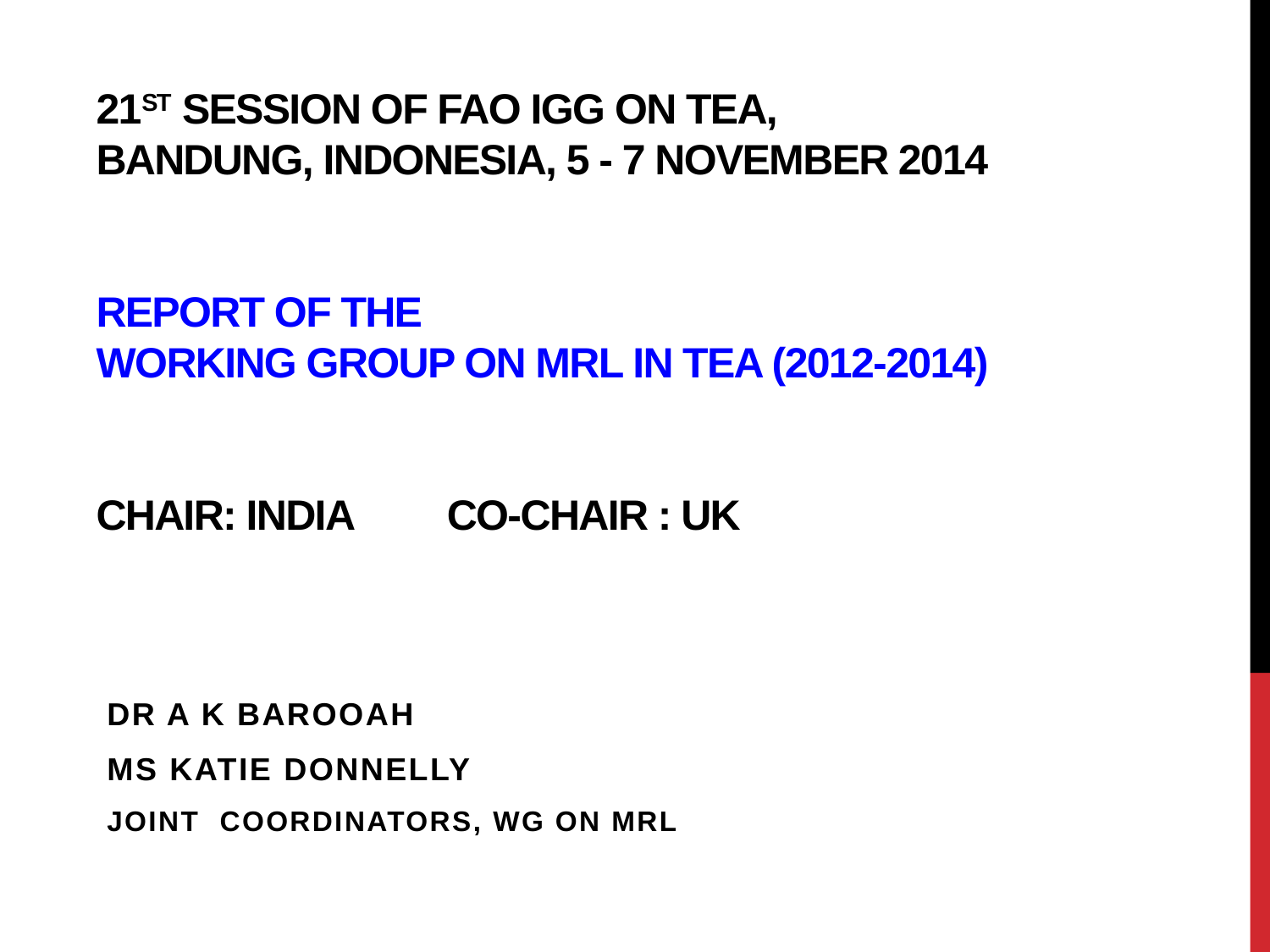

# 21st session of fao IGG ON TEA, BANDUNG, INDONESIA, 5 - 7 NOVEMBER 2014 Report of The Working Group on MRL in tea (2012-2014) CHAIR: India         Co-Chair : UK
dr A K barooah
Ms Katie donnelly
Joint  Coordinators, WG on MRL